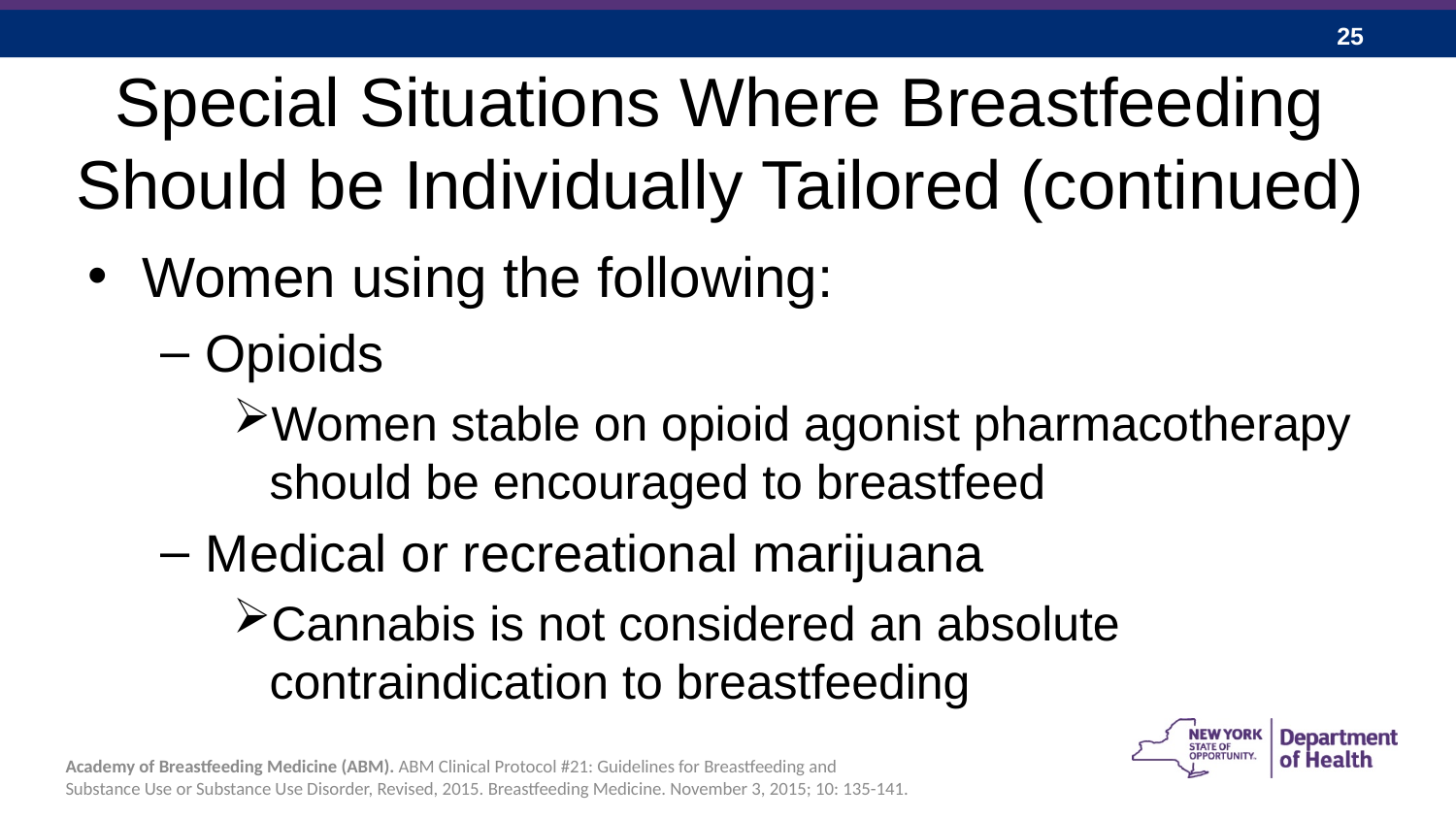

# Special Situations Where Breastfeeding Should be Individually Tailored (continued)
Women using the following:
Opioids
Women stable on opioid agonist pharmacotherapy should be encouraged to breastfeed
Medical or recreational marijuana
Cannabis is not considered an absolute contraindication to breastfeeding

Academy of Breastfeeding Medicine (ABM). ABM Clinical Protocol #21: Guidelines for Breastfeeding and
Substance Use or Substance Use Disorder, Revised, 2015. Breastfeeding Medicine. November 3, 2015; 10: 135-141.